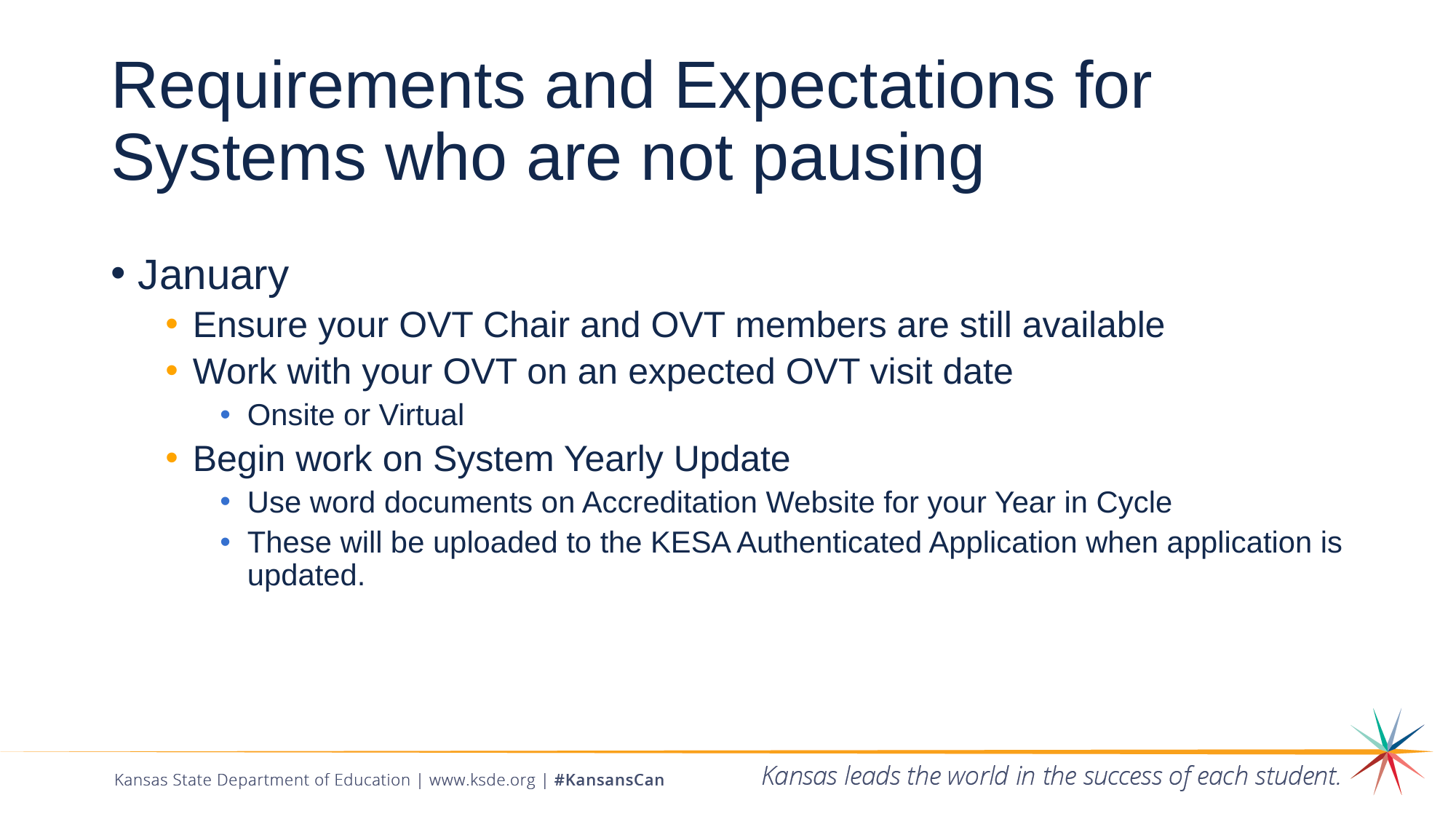

# Requirements and Expectations for Systems who are not pausing
January
Ensure your OVT Chair and OVT members are still available
Work with your OVT on an expected OVT visit date
Onsite or Virtual
Begin work on System Yearly Update
Use word documents on Accreditation Website for your Year in Cycle
These will be uploaded to the KESA Authenticated Application when application is updated.